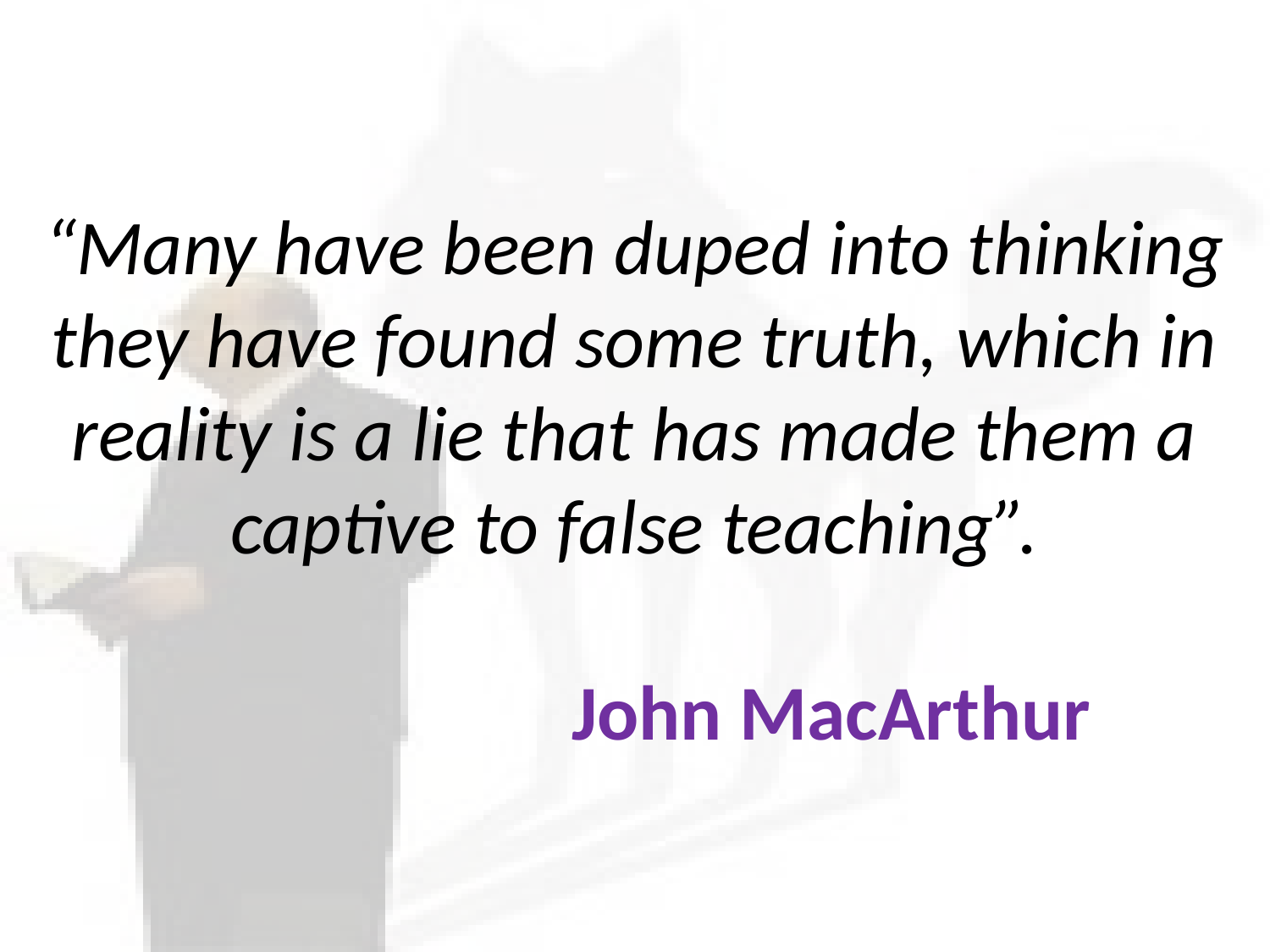

# “Many have been duped into thinking they have found some truth, which in reality is a lie that has made them a captive to false teaching”. John MacArthur